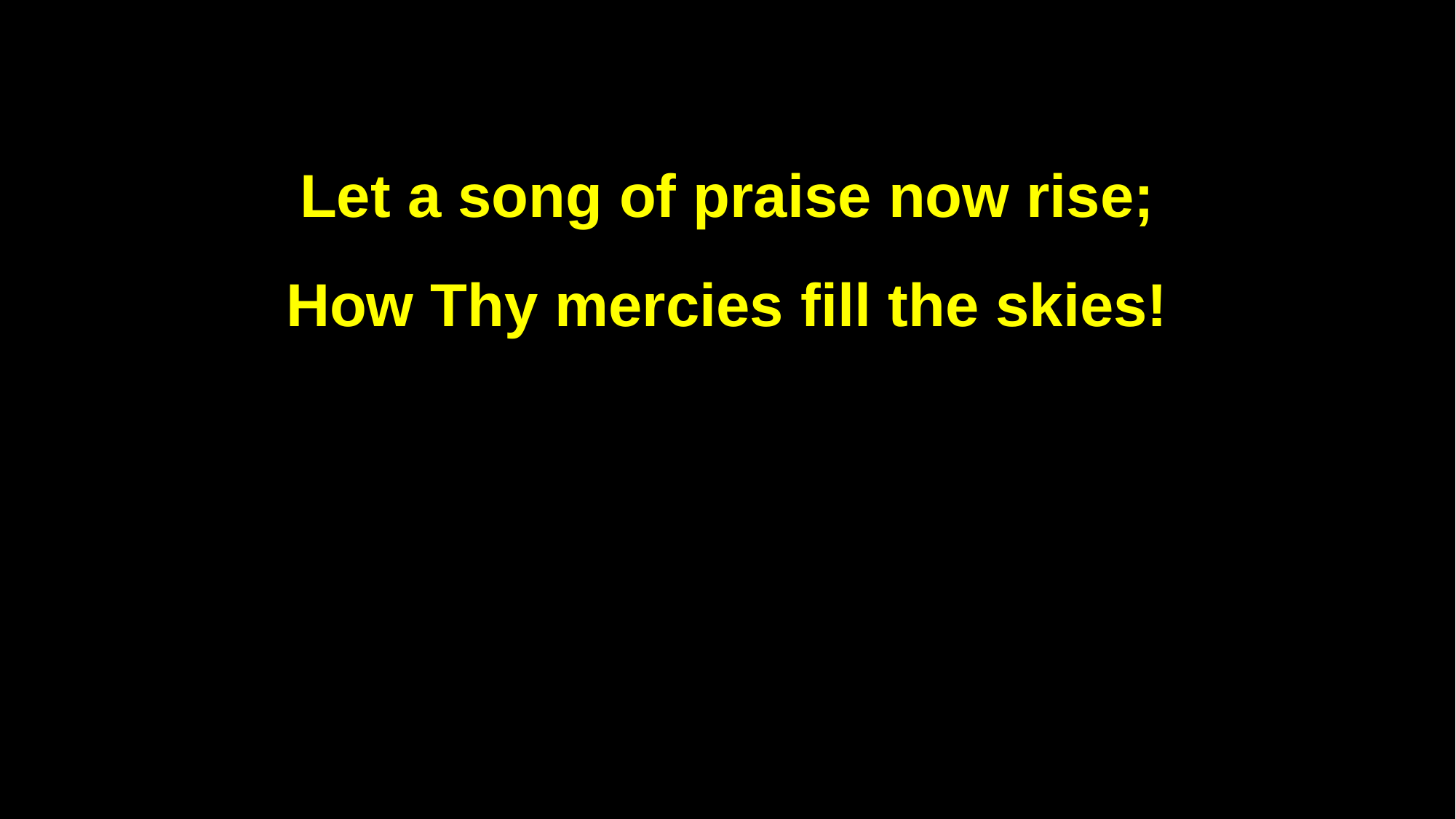

Let a song of praise now rise;
How Thy mercies fill the skies!